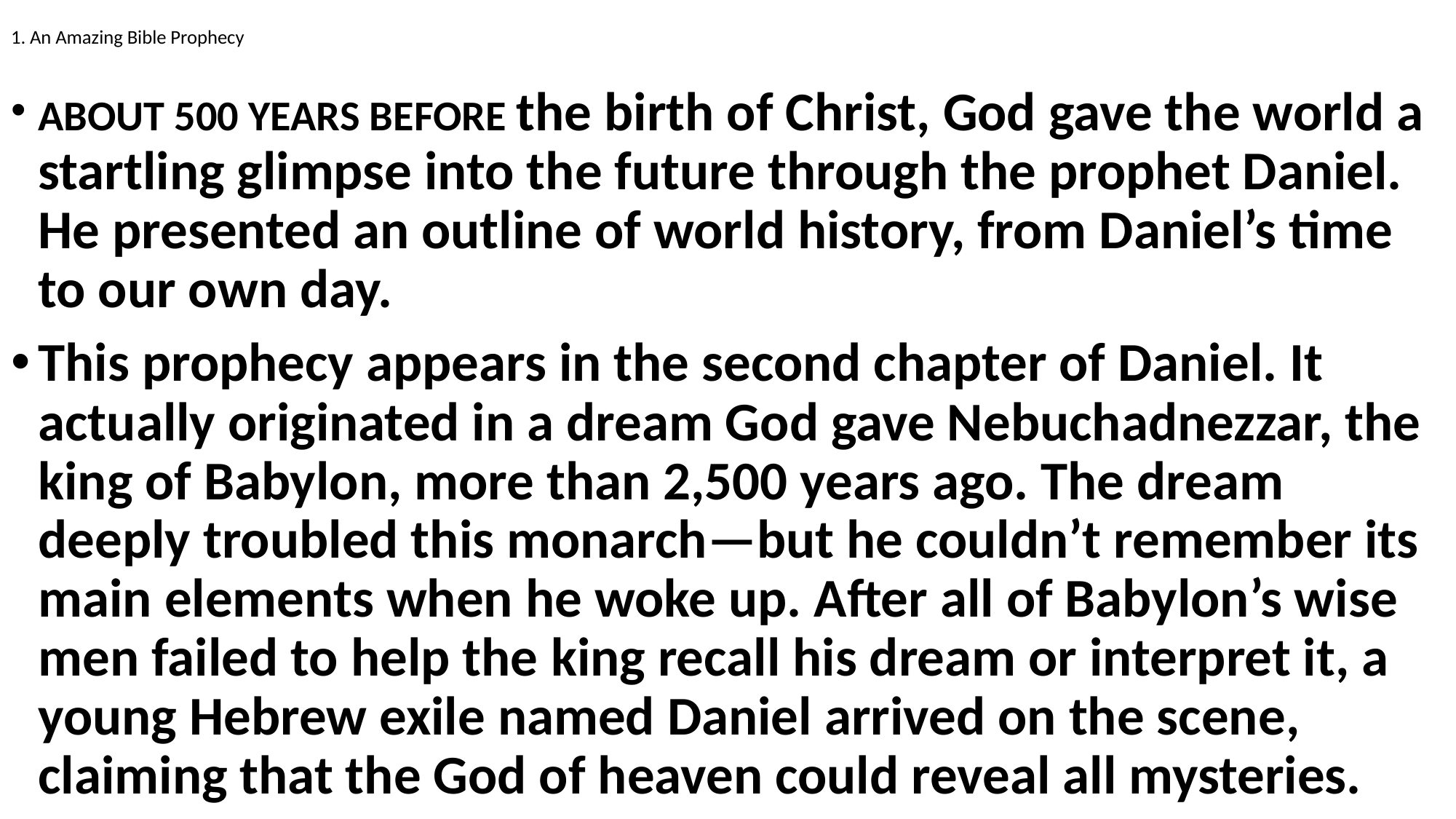

# 1. An Amazing Bible Prophecy
ABOUT 500 YEARS BEFORE the birth of Christ, God gave the world a startling glimpse into the future through the prophet Daniel. He presented an outline of world history, from Daniel’s time to our own day.
This prophecy appears in the second chapter of Daniel. It actually originated in a dream God gave Nebuchadnezzar, the king of Babylon, more than 2,500 years ago. The dream deeply troubled this monarch—but he couldn’t remember its main elements when he woke up. After all of Babylon’s wise men failed to help the king recall his dream or interpret it, a young Hebrew exile named Daniel arrived on the scene, claiming that the God of heaven could reveal all mysteries.